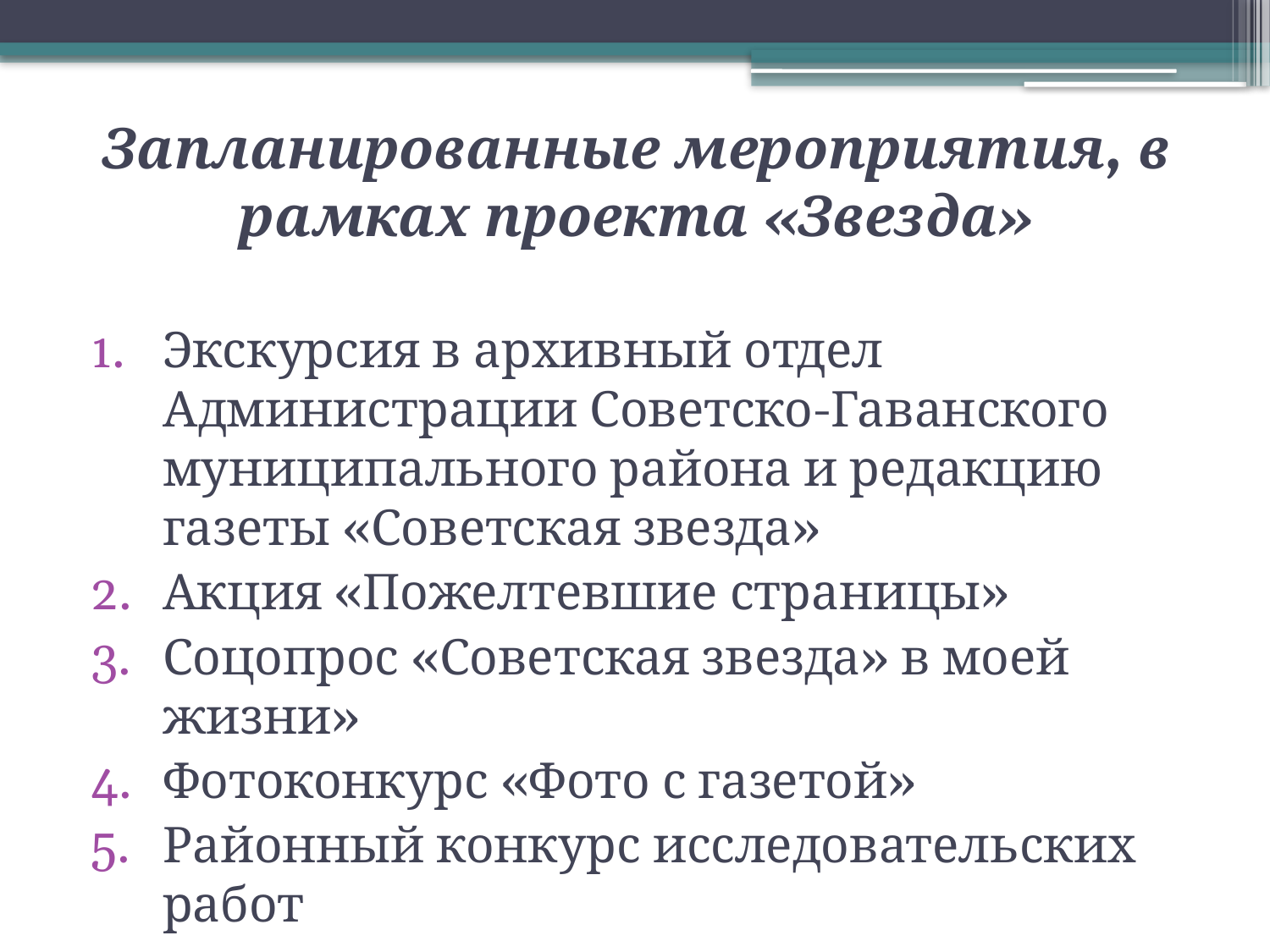

# Запланированные мероприятия, в рамках проекта «Звезда»
Экскурсия в архивный отдел Администрации Советско-Гаванского муниципального района и редакцию газеты «Советская звезда»
Акция «Пожелтевшие страницы»
Соцопрос «Советская звезда» в моей жизни»
Фотоконкурс «Фото с газетой»
Районный конкурс исследовательских работ